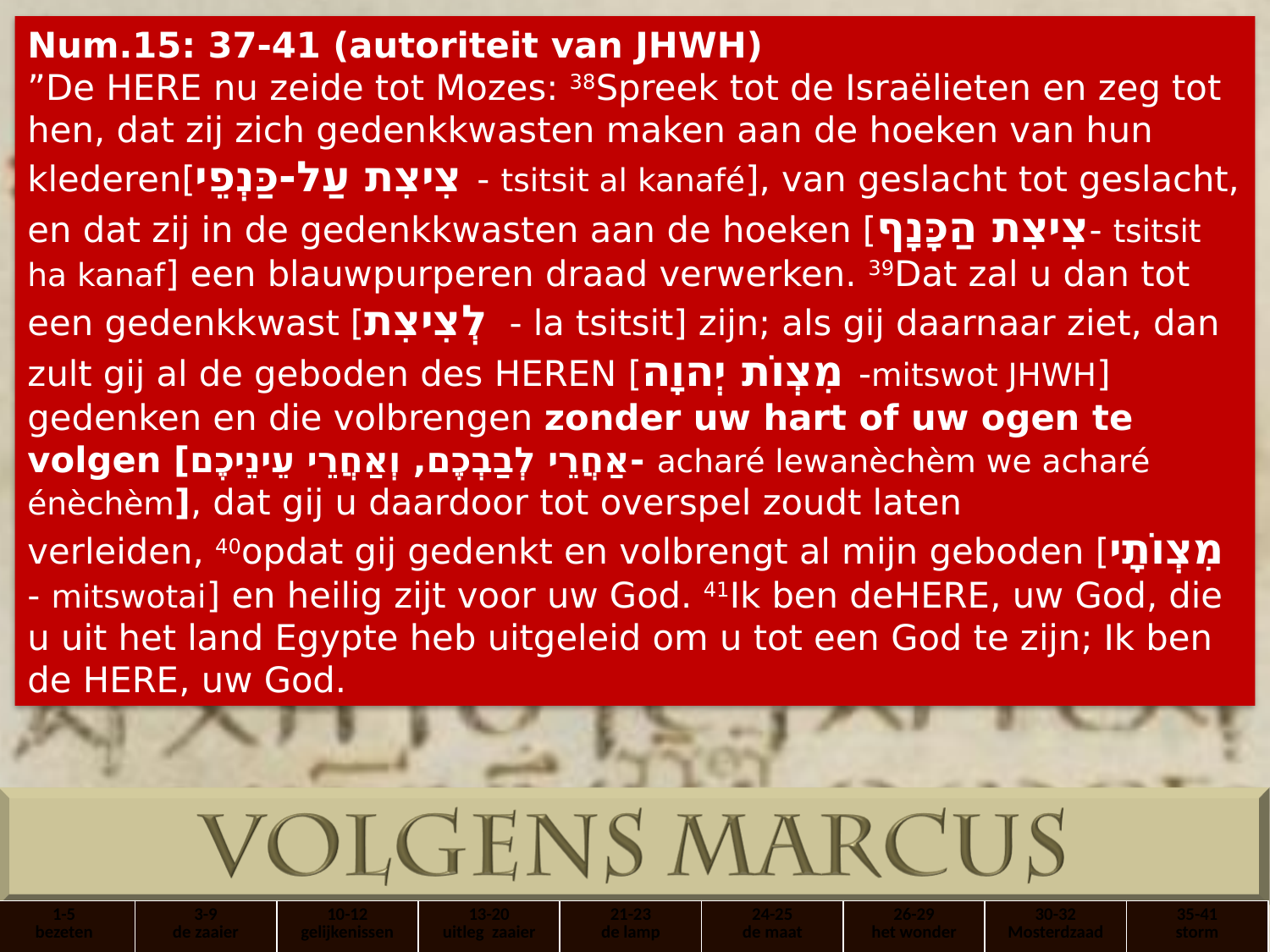

Num.15: 37-41 (autoriteit van JHWH)
”De Here nu zeide tot ​Mozes: 38Spreek tot de Israëlieten en zeg tot hen, dat zij zich gedenkkwasten maken aan de hoeken van hun klederen[צִיצִת עַל-כַּנְפֵי - tsitsit al kanafé], van geslacht tot geslacht, en dat zij in de gedenkkwasten aan de hoeken [צִיצִת הַכָּנָף- tsitsit ha kanaf] een blauwpurperen draad verwerken. 39Dat zal u dan tot een gedenkkwast [לְצִיצִת  - la tsitsit] zijn; als gij daarnaar ziet, dan zult gij al de geboden des Heren [מִצְו‍ֹת יְהוָה -mitswot JHWH] gedenken en die volbrengen zonder uw ​hart​ of uw ogen te volgen [אַחֲרֵי לְבַבְכֶם, וְאַחֲרֵי עֵינֵיכֶם- acharé lewanèchèm we acharé énèchèm], dat gij u daardoor tot ​overspel​ zoudt laten verleiden, 40opdat gij gedenkt en volbrengt al mijn geboden [מִצְו‍ֹתָי - mitswotai] en ​heilig​ zijt voor uw God. 41Ik ben deHere, uw God, die u uit het land Egypte heb uitgeleid om u tot een God te zijn; Ik ben de Here, uw God.
| 1-5 bezeten | 3-9 de zaaier | 10-12 gelijkenissen | 13-20 uitleg zaaier | 21-23 de lamp | 24-25 de maat | 26-29 het wonder | 30-32 Mosterdzaad | 35-41 storm |
| --- | --- | --- | --- | --- | --- | --- | --- | --- |